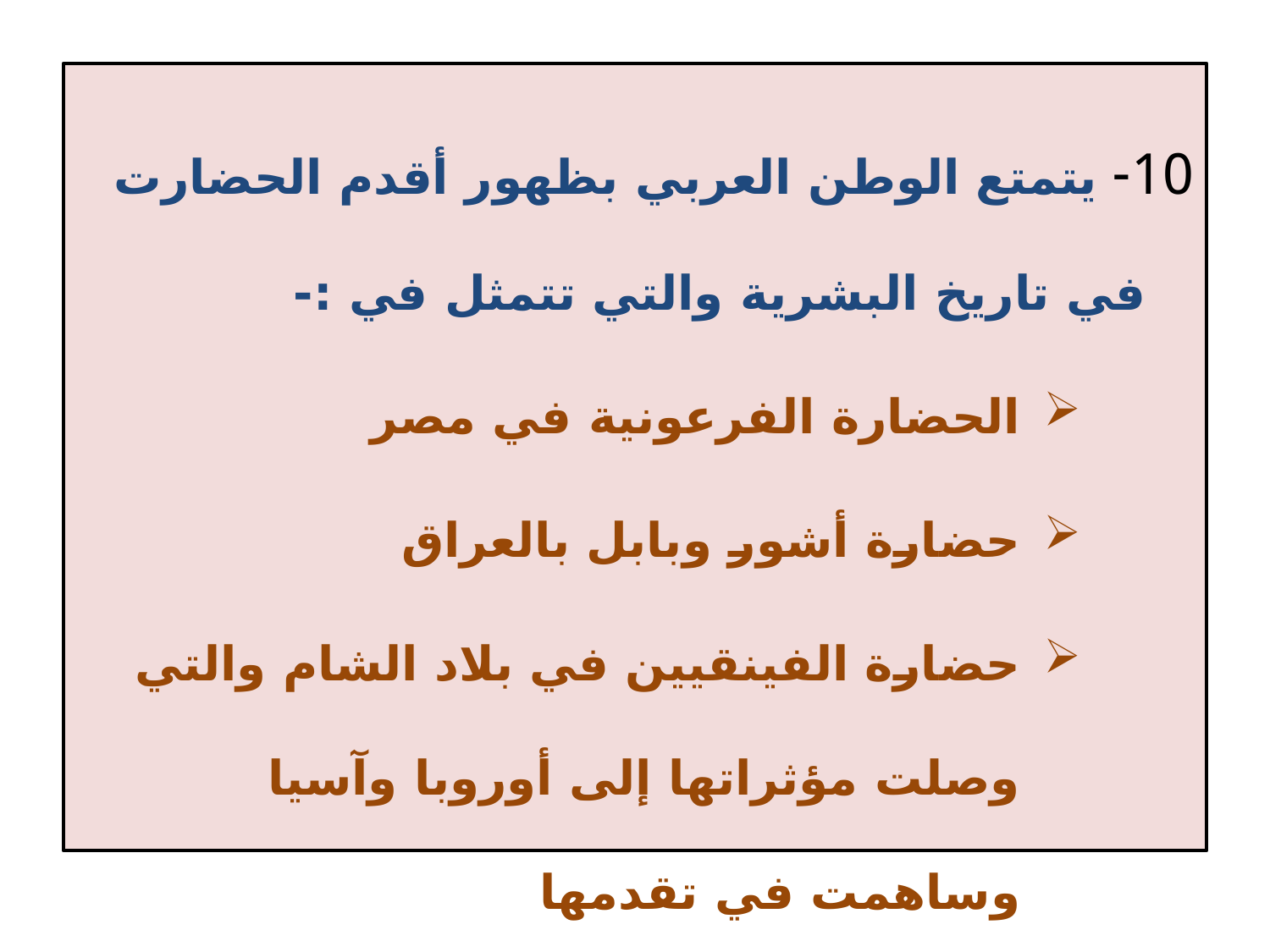

10- يتمتع الوطن العربي بظهور أقدم الحضارت في تاريخ البشرية والتي تتمثل في :-
الحضارة الفرعونية في مصر
حضارة أشور وبابل بالعراق
حضارة الفينقيين في بلاد الشام والتي وصلت مؤثراتها إلى أوروبا وآسيا وساهمت في تقدمها